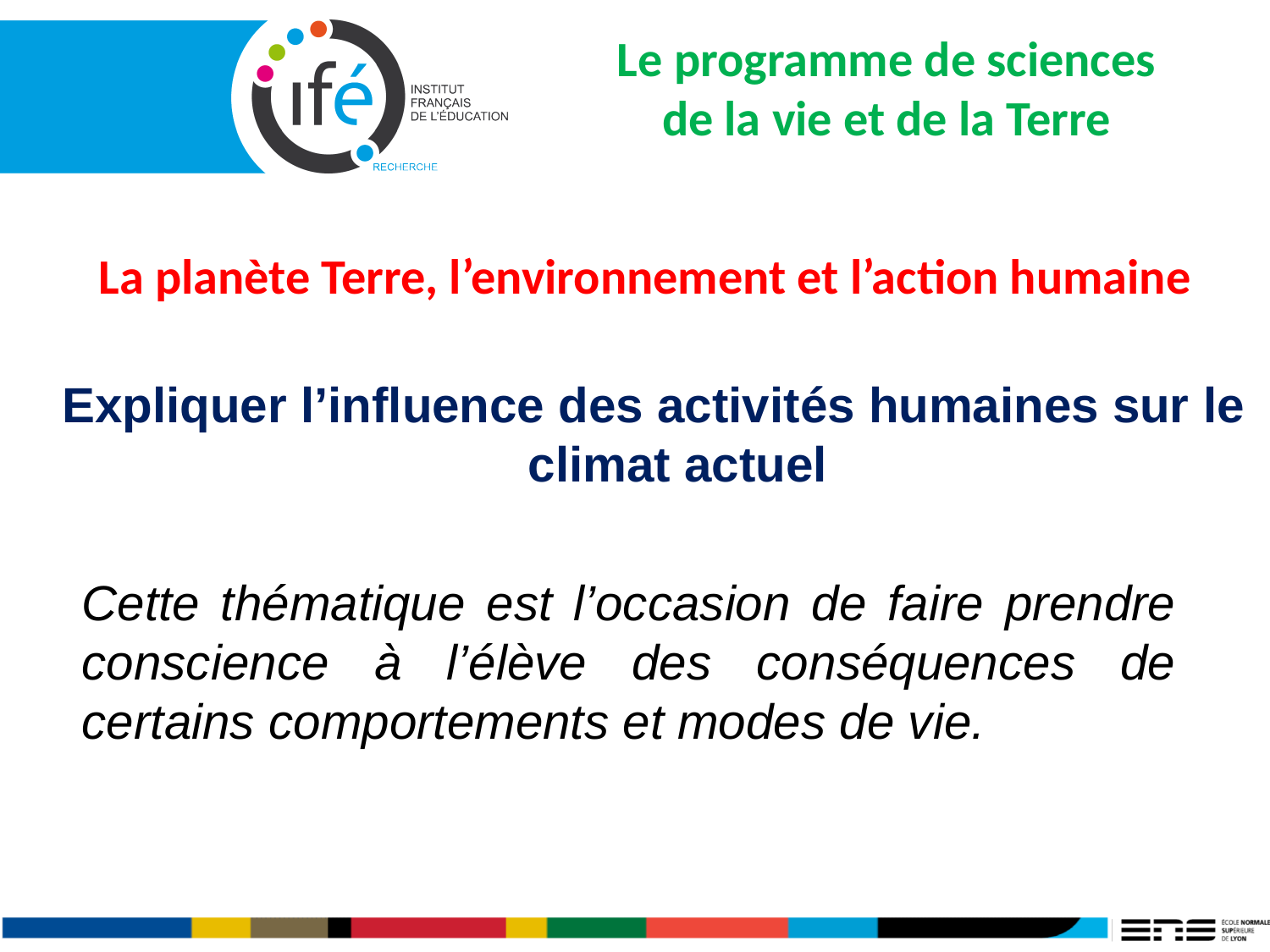

# Le programme de sciences de la vie et de la Terre
La planète Terre, l’environnement et l’action humaine
Expliquer l’influence des activités humaines sur le climat actuel

Cette thématique est l’occasion de faire prendre conscience à l’élève des conséquences de certains comportements et modes de vie.